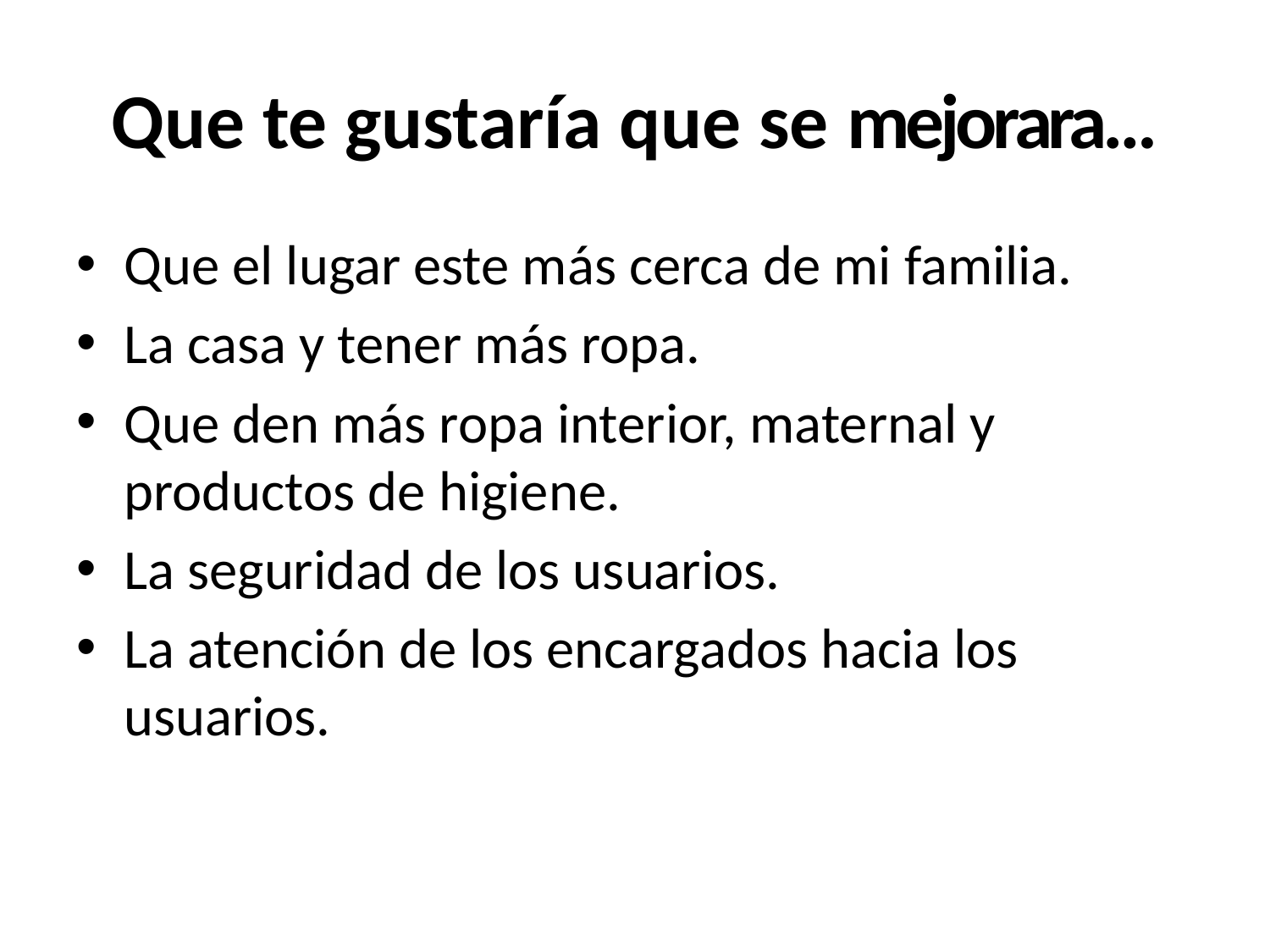

# Que te gustaría que se mejorara…
Que el lugar este más cerca de mi familia.
La casa y tener más ropa.
Que den más ropa interior, maternal y productos de higiene.
La seguridad de los usuarios.
La atención de los encargados hacia los usuarios.